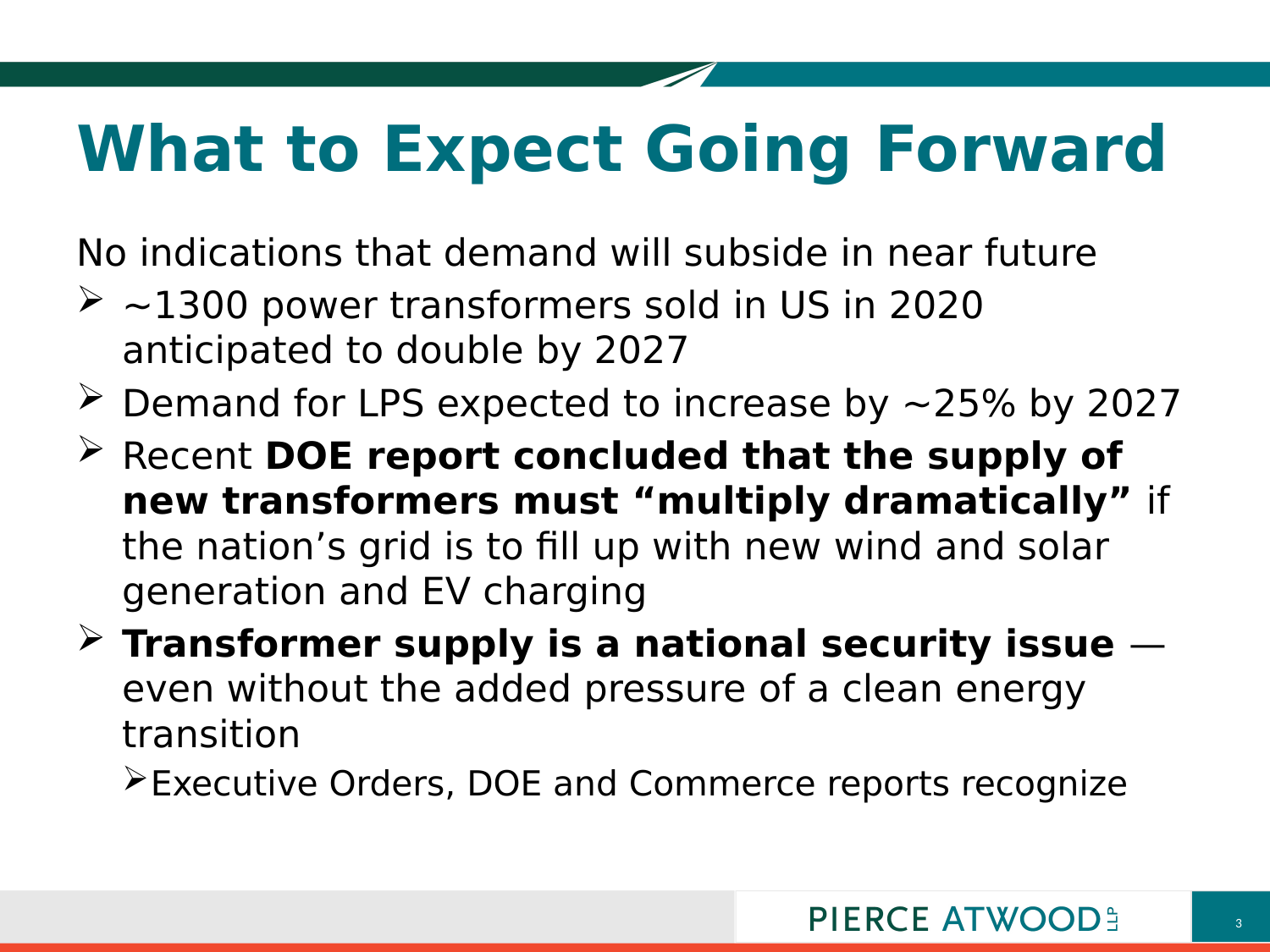

# What to Expect Going Forward
No indications that demand will subside in near future
~1300 power transformers sold in US in 2020 anticipated to double by 2027
Demand for LPS expected to increase by ~25% by 2027
Recent DOE report concluded that the supply of new transformers must “multiply dramatically” if the nation’s grid is to fill up with new wind and solar generation and EV charging
Transformer supply is a national security issue — even without the added pressure of a clean energy transition
Executive Orders, DOE and Commerce reports recognize

3